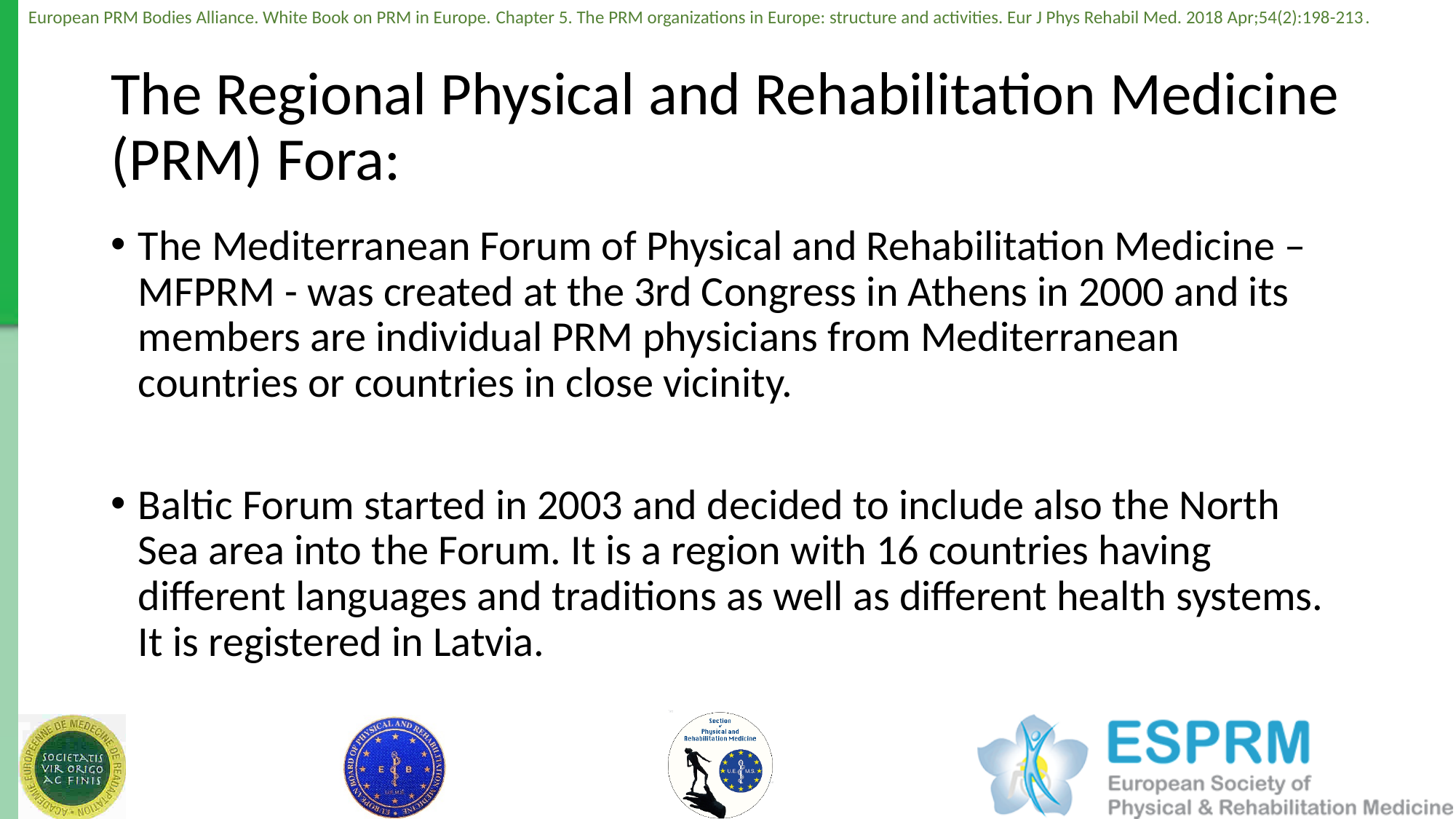

# The Regional Physical and Rehabilitation Medicine (PRM) Fora:
The Mediterranean Forum of Physical and Rehabilitation Medicine – MFPRM - was created at the 3rd Congress in Athens in 2000 and its members are individual PRM physicians from Mediterranean countries or countries in close vicinity.

Baltic Forum started in 2003 and decided to include also the North Sea area into the Forum. It is a region with 16 countries having different languages and traditions as well as different health systems. It is registered in Latvia.